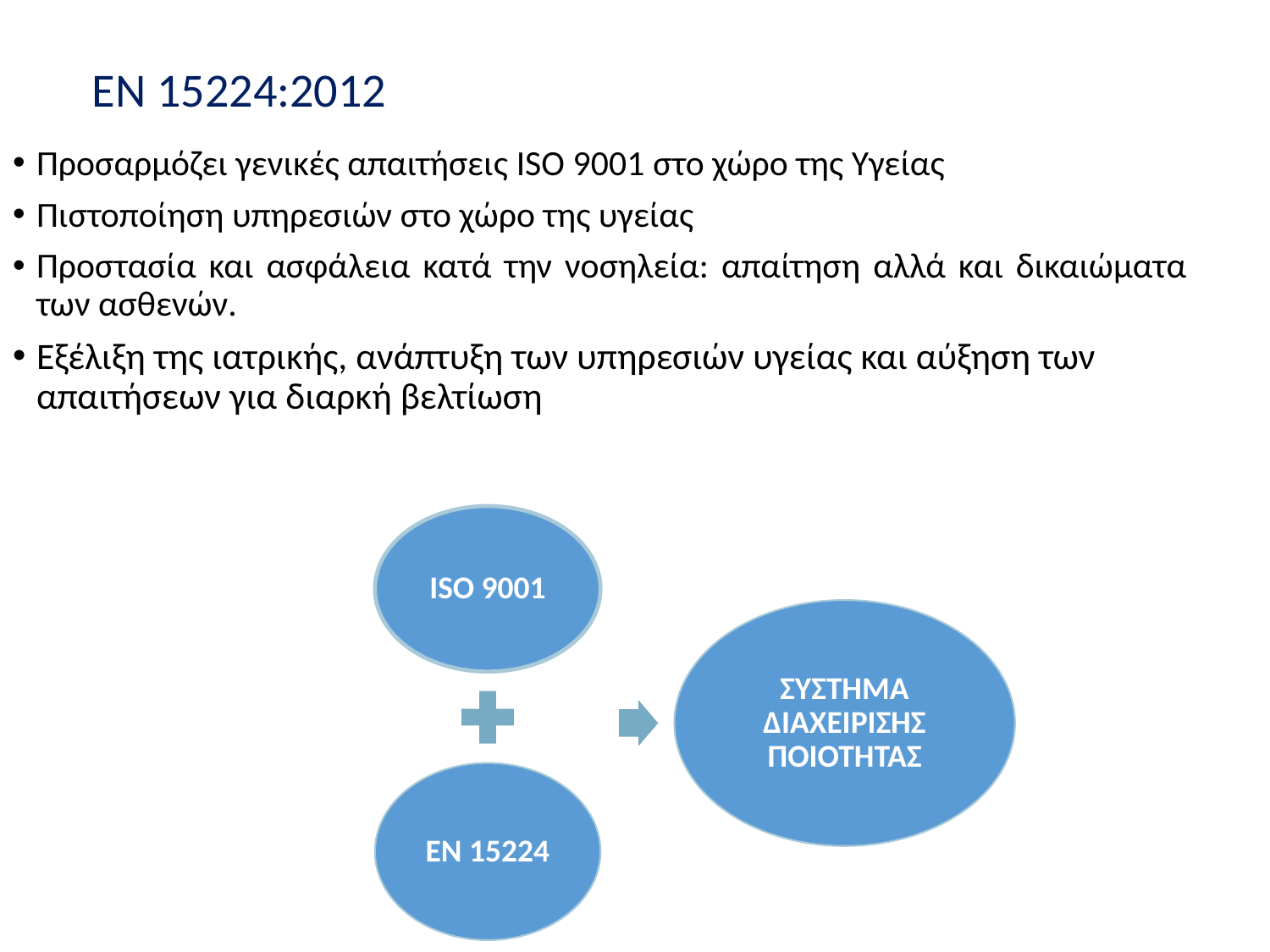

# ΕΝ 15224:2012
Προσαρμόζει γενικές απαιτήσεις ISO 9001 στο χώρο της Υγείας
Πιστοποίηση υπηρεσιών στο χώρο της υγείας
Προστασία και ασφάλεια κατά την νοσηλεία: απαίτηση αλλά και δικαιώματα των ασθενών.
Εξέλιξη της ιατρικής, ανάπτυξη των υπηρεσιών υγείας και αύξηση των απαιτήσεων για διαρκή βελτίωση
ISO 9001

EN 15224

ΣΥΣΤΗΜΑ ΔΙΑΧΕΙΡΙΣΗΣ ΠΟΙΟΤΗΤΑΣ